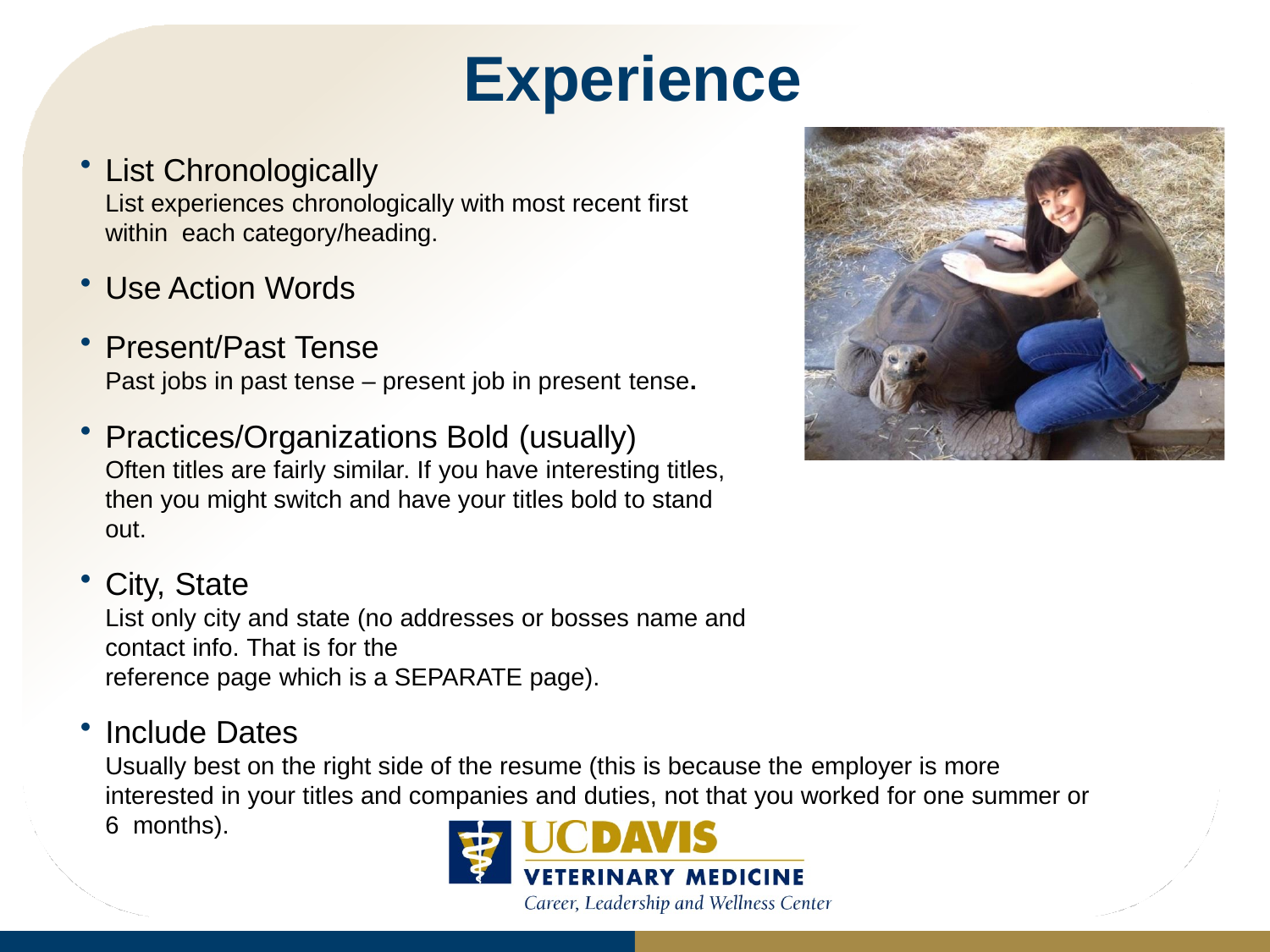

# Experience

List Chronologically
List experiences chronologically with most recent first within  each category/heading.
Use Action Words
Present/Past Tense
Past jobs in past tense – present job in present tense.
Practices/Organizations Bold (usually)
Often titles are fairly similar. If you have interesting titles,  then you might switch and have your titles bold to stand out.
City, State
List only city and state (no addresses or bosses name and contact info. That is for the
reference page which is a SEPARATE page).
Include Dates
Usually best on the right side of the resume (this is because the employer is more  interested in your titles and companies and duties, not that you worked for one summer or 6  months).